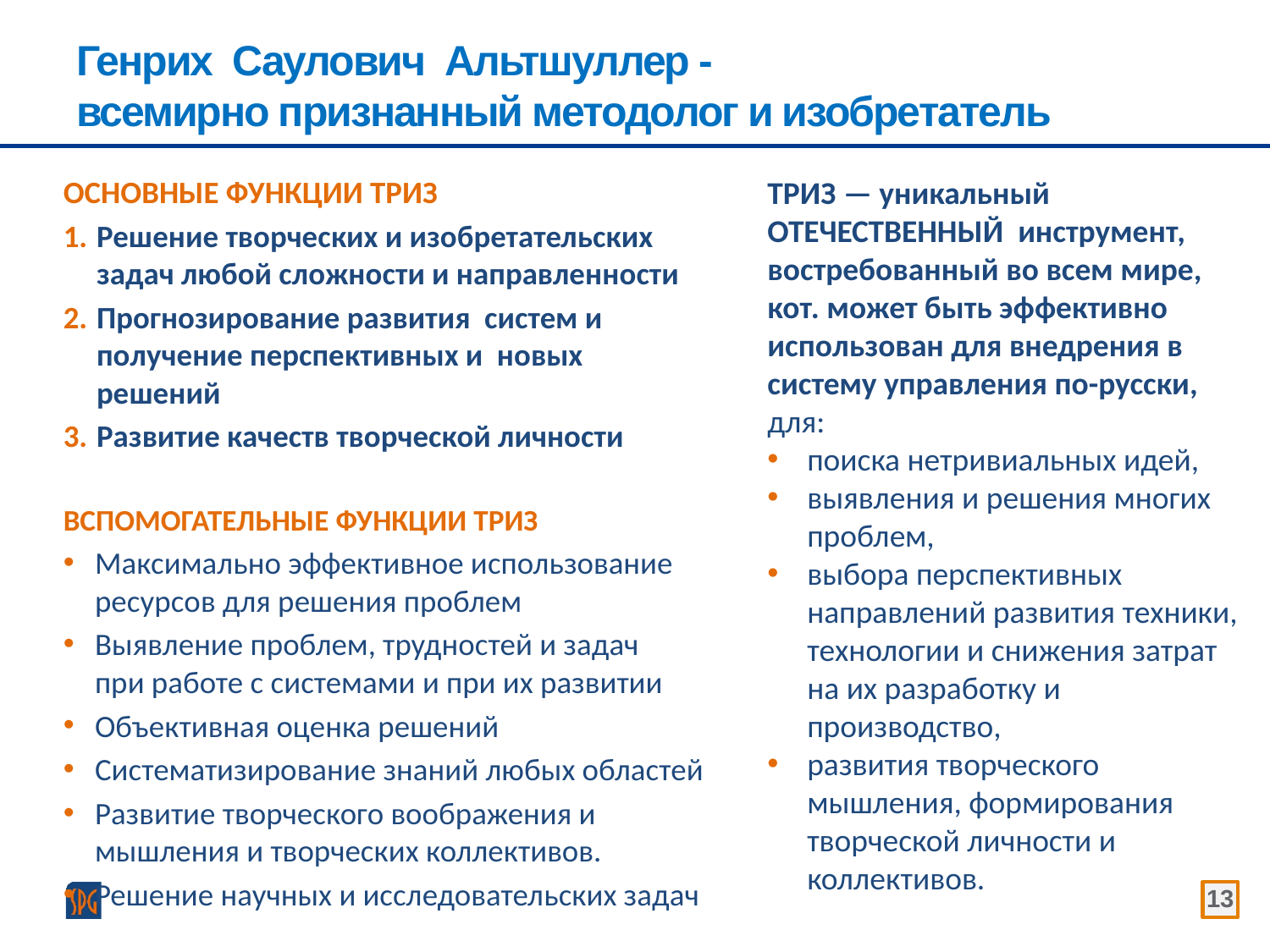

# Генрих  Саулович  Альтшуллер - всемирно признанный методолог и изобретатель
ОСНОВНЫЕ ФУНКЦИИ ТРИЗ
Решение творческих и изобретательских
задач любой сложности и направленности
Прогнозирование развития  систем и получение перспективных и  новых решений
Развитие качеств творческой личности

ВСПОМОГАТЕЛЬНЫЕ ФУНКЦИИ ТРИЗ
Максимально эффективное использование ресурсов для решения проблем
Выявление проблем, трудностей и задач
при работе с системами и при их развитии
Объективная оценка решений
Систематизирование знаний любых областей
Развитие творческого воображения и мышления и творческих коллективов.
Решение научных и исследовательских задач
ТРИЗ — уникальный ОТЕЧЕСТВЕННЫЙ  инструмент, востребованный во всем мире, кот. может быть эффективно использован для внедрения в систему управления по-русски, для:
поиска нетривиальных идей,
выявления и решения многих проблем,
выбора перспективных направлений развития техники, технологии и снижения затрат на их разработку и производство,
развития творческого мышления, формирования творческой личности и коллективов.